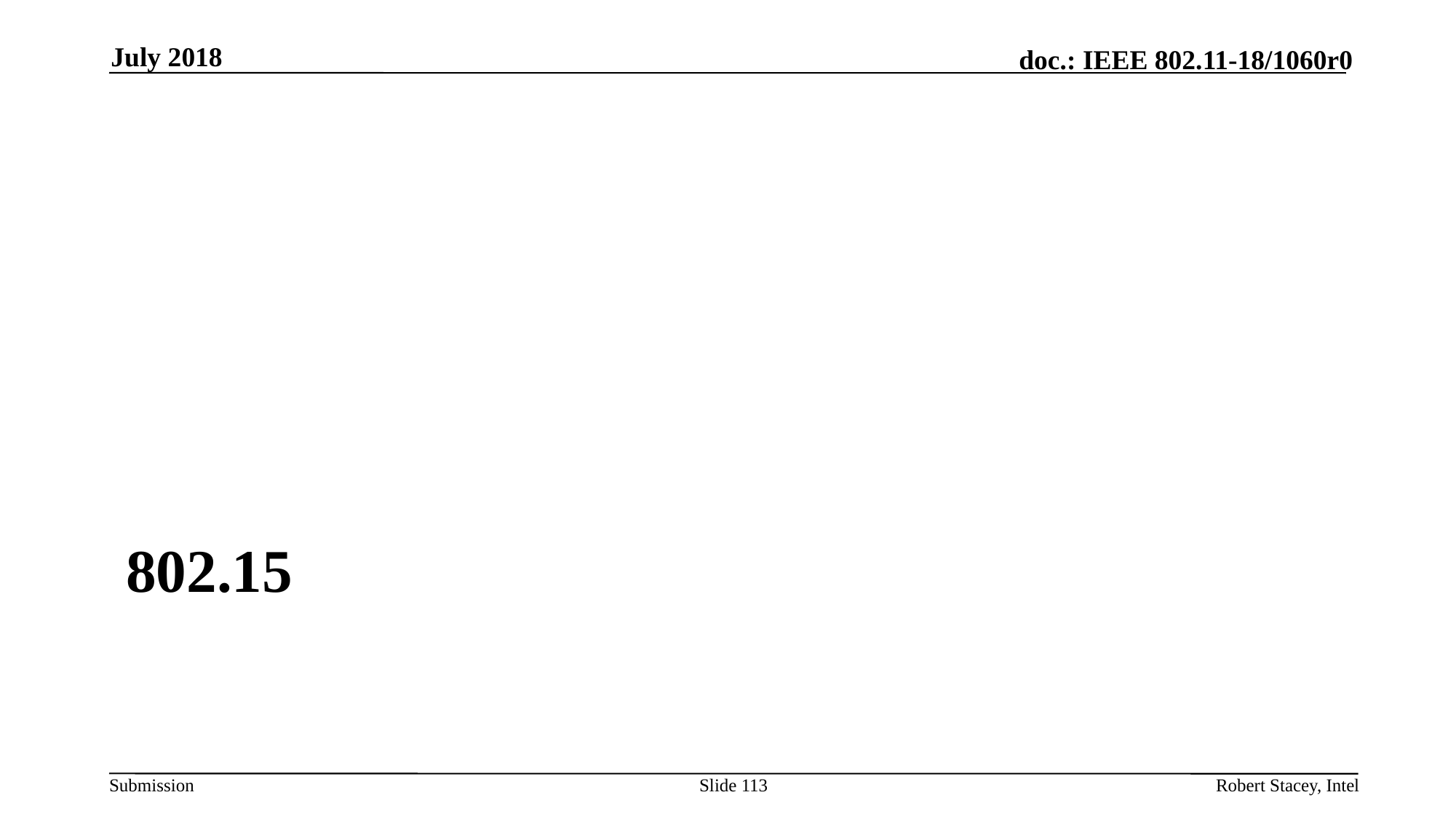

July 2018

# 802.15
Slide 113
Robert Stacey, Intel